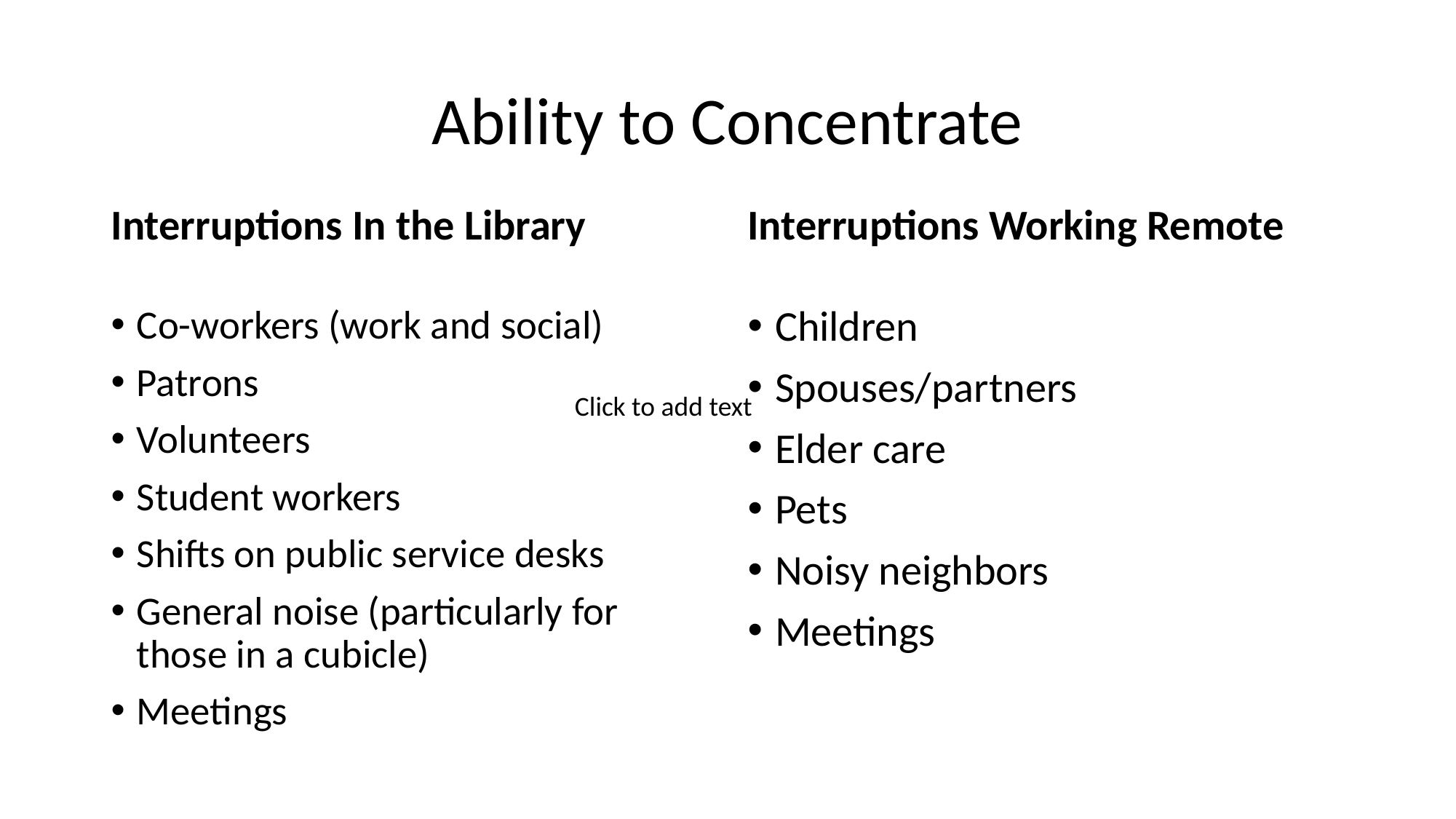

# Ability to Concentrate
Interruptions In the Library
Interruptions Working Remote
Co-workers (work and social)
Patrons
Volunteers
Student workers
Shifts on public service desks
General noise (particularly for those in a cubicle)
Meetings
Children
Spouses/partners
Elder care
Pets
Noisy neighbors
Meetings
Click to add text